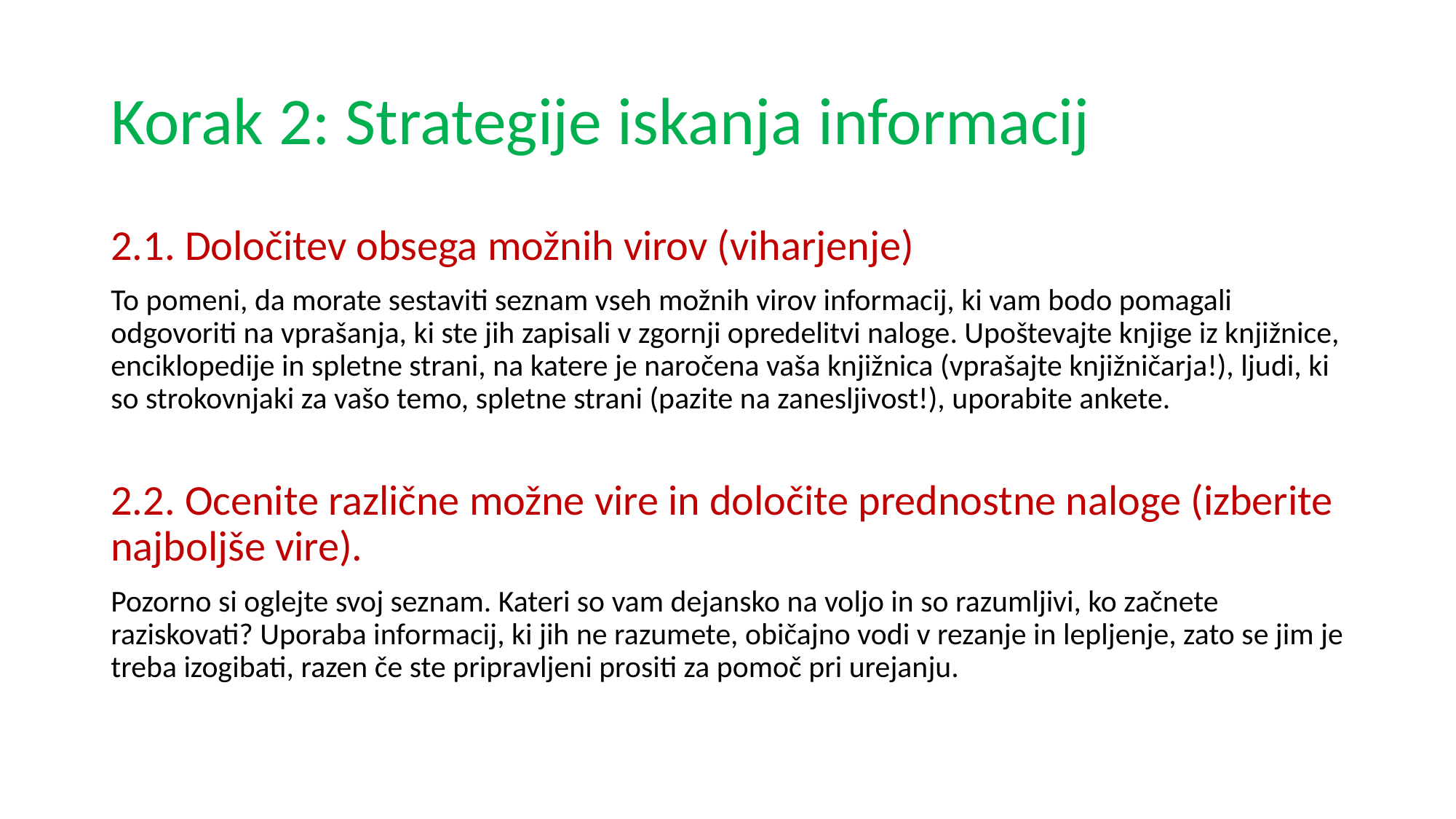

# Korak 2: Strategije iskanja informacij
2.1. Določitev obsega možnih virov (viharjenje)
To pomeni, da morate sestaviti seznam vseh možnih virov informacij, ki vam bodo pomagali odgovoriti na vprašanja, ki ste jih zapisali v zgornji opredelitvi naloge. Upoštevajte knjige iz knjižnice, enciklopedije in spletne strani, na katere je naročena vaša knjižnica (vprašajte knjižničarja!), ljudi, ki so strokovnjaki za vašo temo, spletne strani (pazite na zanesljivost!), uporabite ankete.

2.2. Ocenite različne možne vire in določite prednostne naloge (izberite najboljše vire).
Pozorno si oglejte svoj seznam. Kateri so vam dejansko na voljo in so razumljivi, ko začnete raziskovati? Uporaba informacij, ki jih ne razumete, običajno vodi v rezanje in lepljenje, zato se jim je treba izogibati, razen če ste pripravljeni prositi za pomoč pri urejanju.